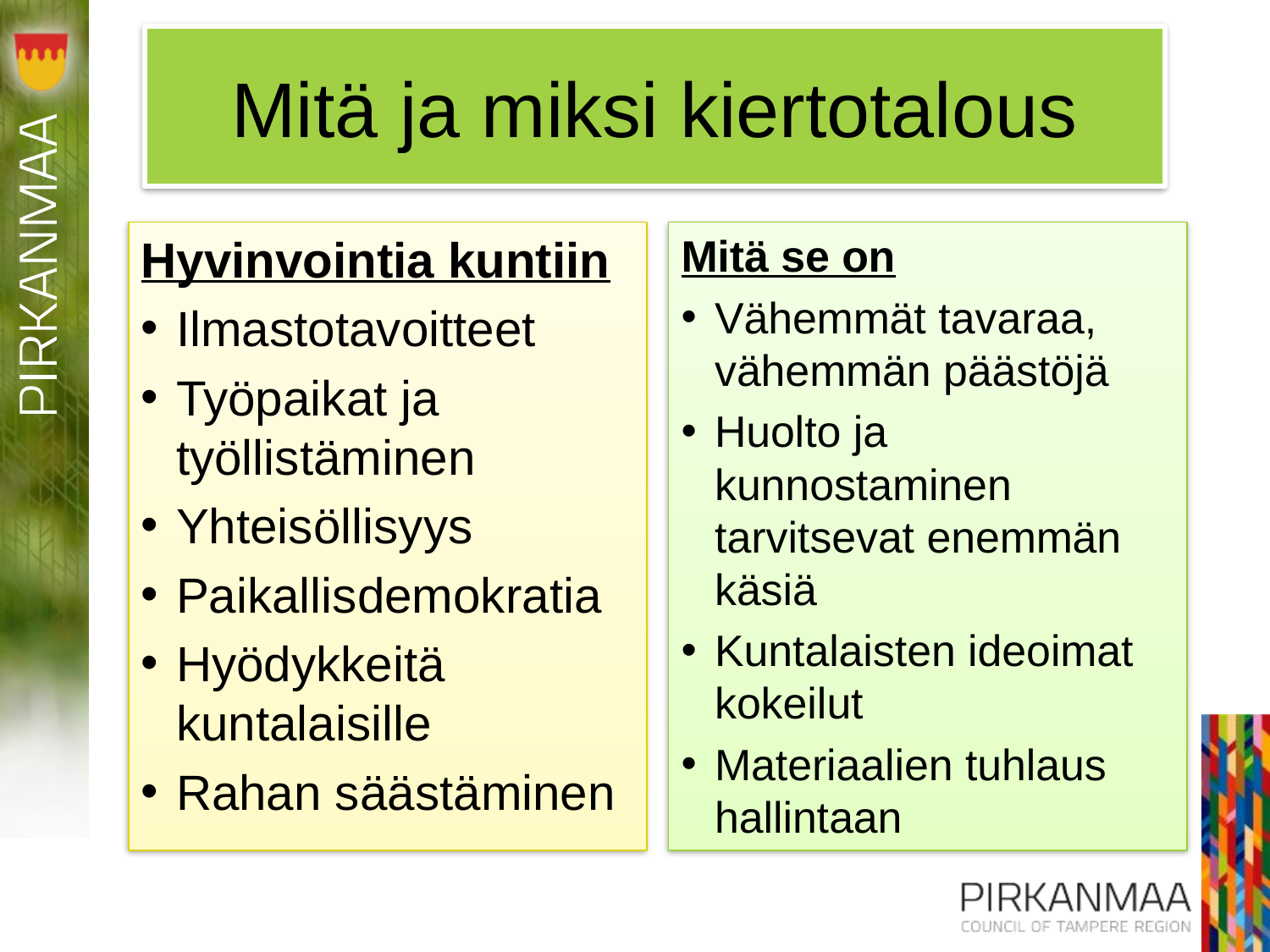

Mitä ja miksi kiertotalous
#
Hyvinvointia kuntiin
Ilmastotavoitteet
Työpaikat ja työllistäminen
Yhteisöllisyys
Paikallisdemokratia
Hyödykkeitä kuntalaisille
Rahan säästäminen

Mitä se on
Vähemmät tavaraa, vähemmän päästöjä
Huolto ja  kunnostaminen tarvitsevat enemmän käsiä
Kuntalaisten ideoimat kokeilut
Materiaalien tuhlaus hallintaan